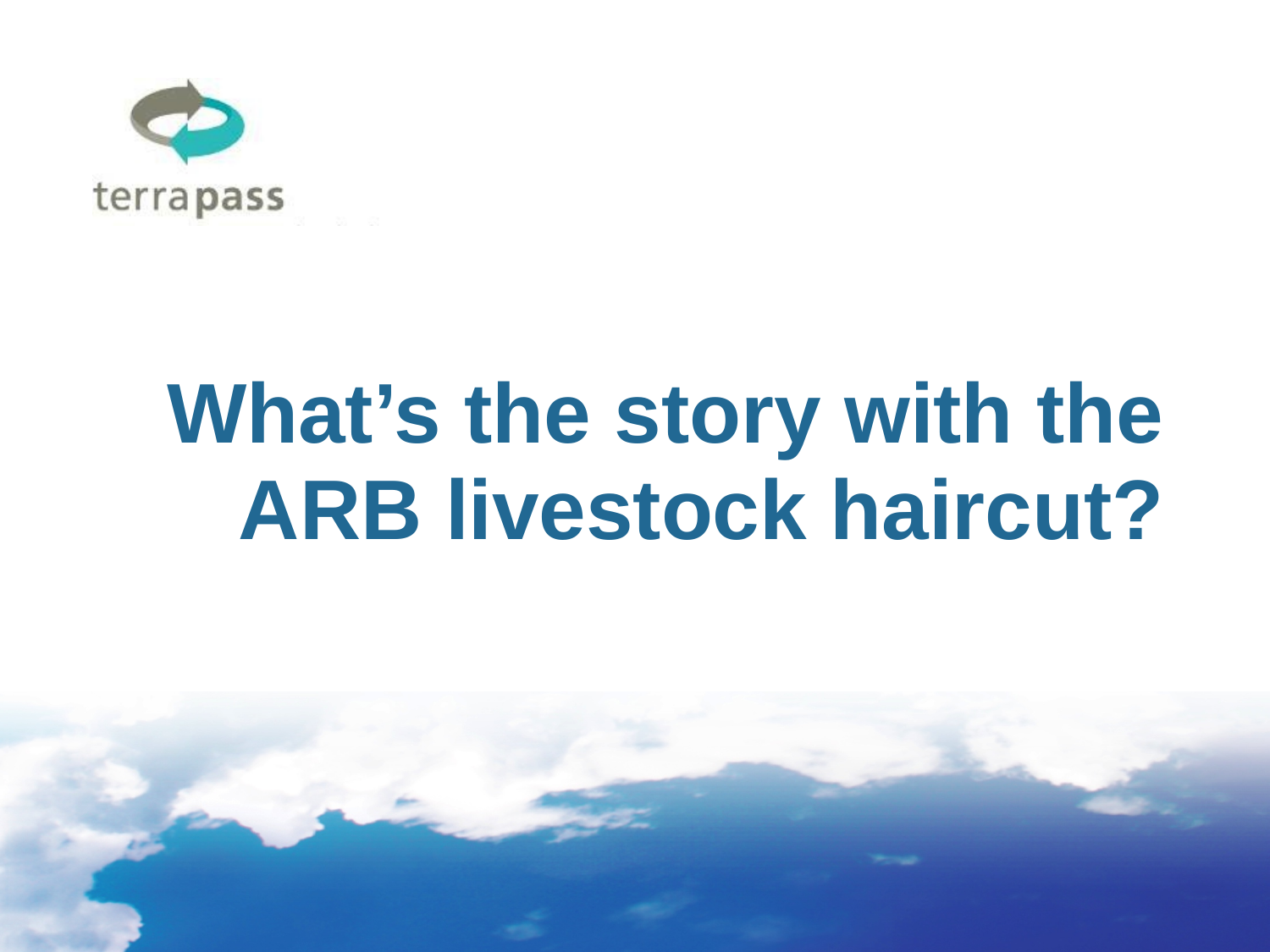

What’s the story with the ARB livestock haircut?